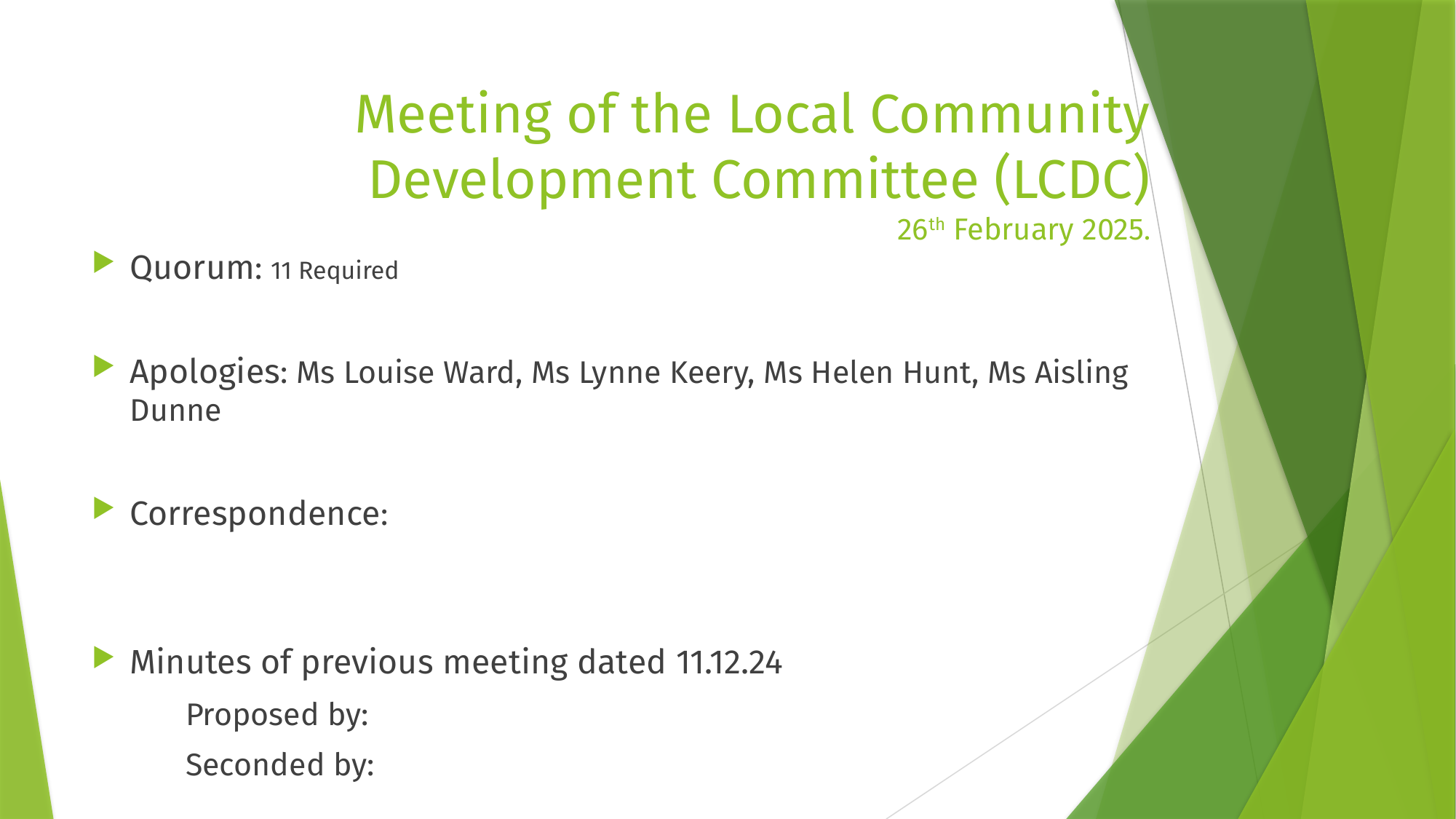

# Meeting of the Local Community Development Committee (LCDC) 26th February 2025.
Quorum: 11 Required

Apologies: Ms Louise Ward, Ms Lynne Keery, Ms Helen Hunt, Ms Aisling Dunne

Correspondence:

Minutes of previous meeting dated 11.12.24
				Proposed by:
				Seconded by: